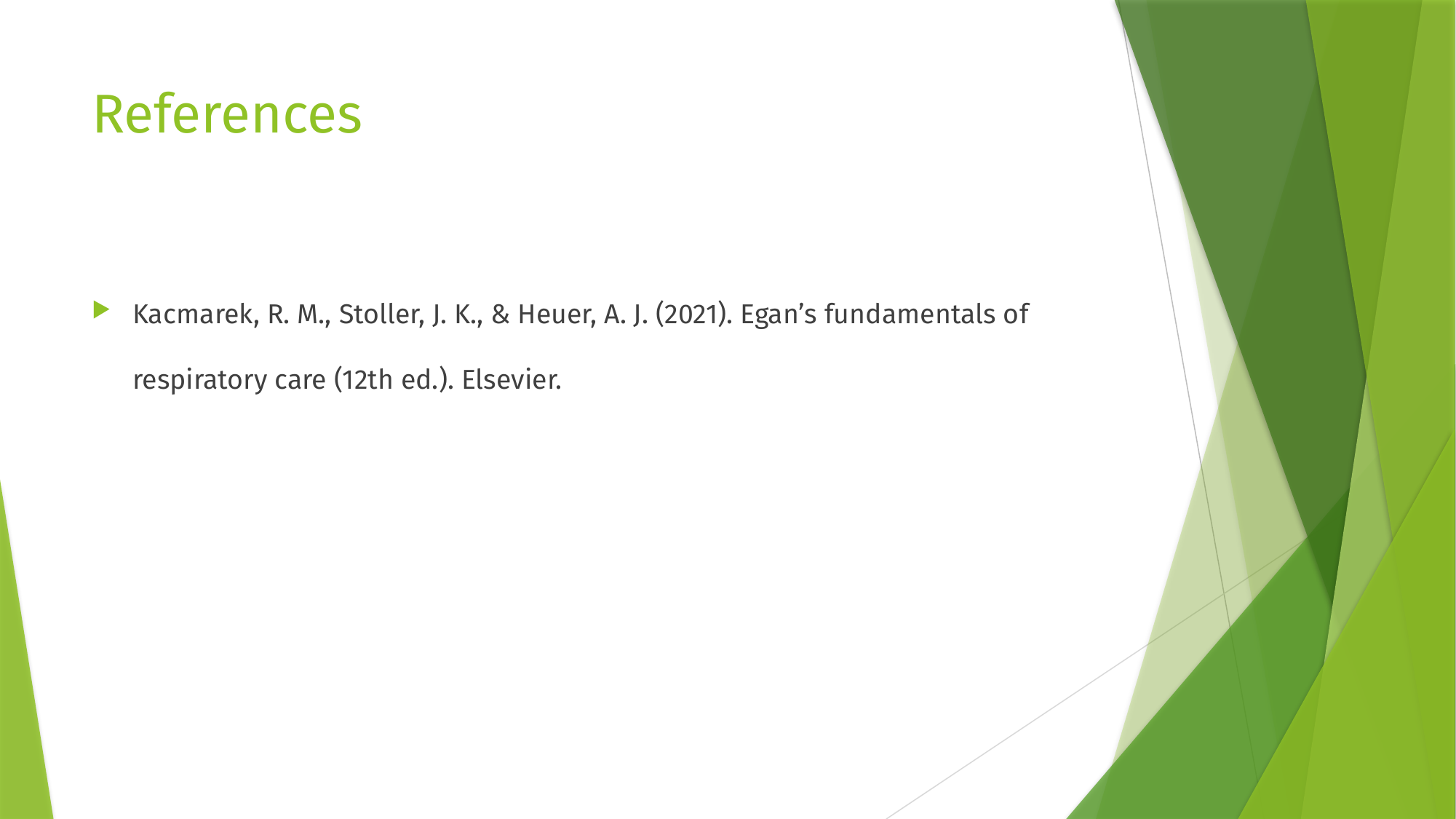

# References
Kacmarek, R. M., Stoller, J. K., & Heuer, A. J. (2021). Egan’s fundamentals of respiratory care (12th ed.). Elsevier.